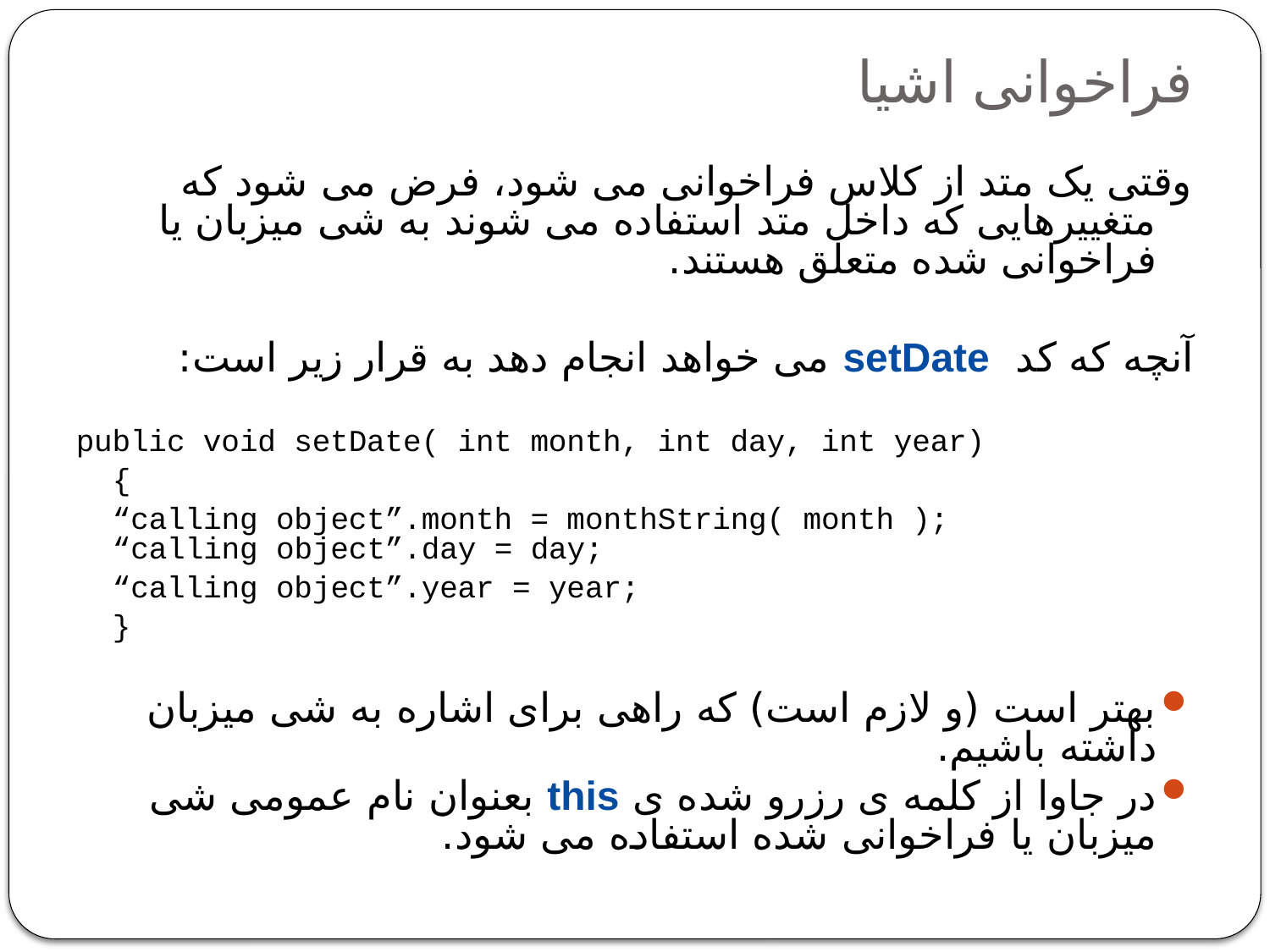

# فراخوانی اشیا
وقتی یک متد از کلاس فراخوانی می شود، فرض می شود که متغییرهایی که داخل متد استفاده می شوند به شی میزبان یا فراخوانی شده متعلق هستند.

آنچه که کد  setDate می خواهد انجام دهد به قرار زیر است:

public void setDate( int month, int day, int year)
	{
		“calling object”.month = monthString( month ); 	“calling object”.day = day;
		“calling object”.year = year;
	}

بهتر است (و لازم است) که راهی برای اشاره به شی میزبان داشته باشیم.
در جاوا از کلمه ی رزرو شده ی this بعنوان نام عمومی شی میزبان یا فراخوانی شده استفاده می شود.
26